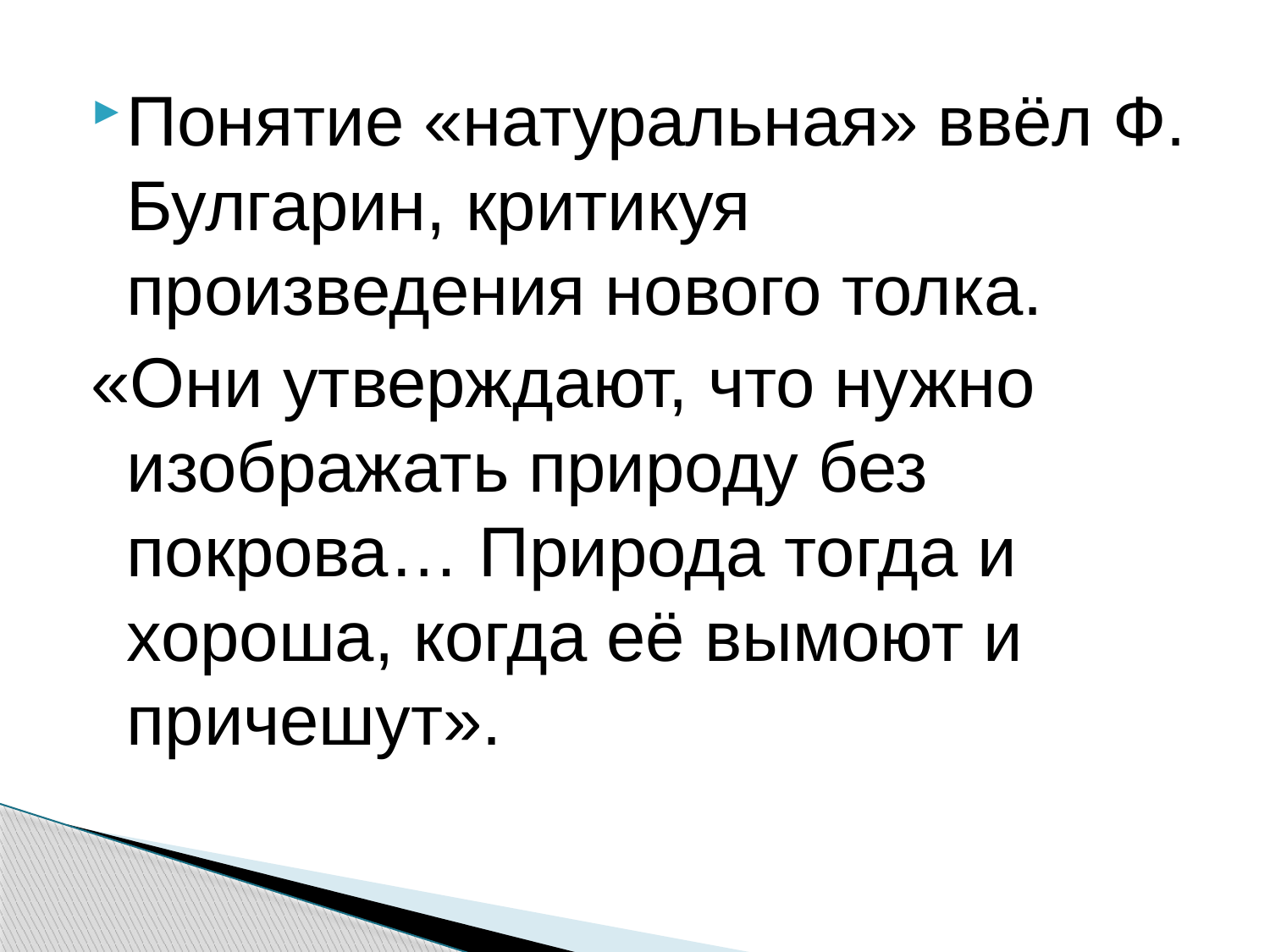

#
Понятие «натуральная» ввёл Ф. Булгарин, критикуя произведения нового толка.
«Они утверждают, что нужно изображать природу без покрова… Природа тогда и хороша, когда её вымоют и причешут».